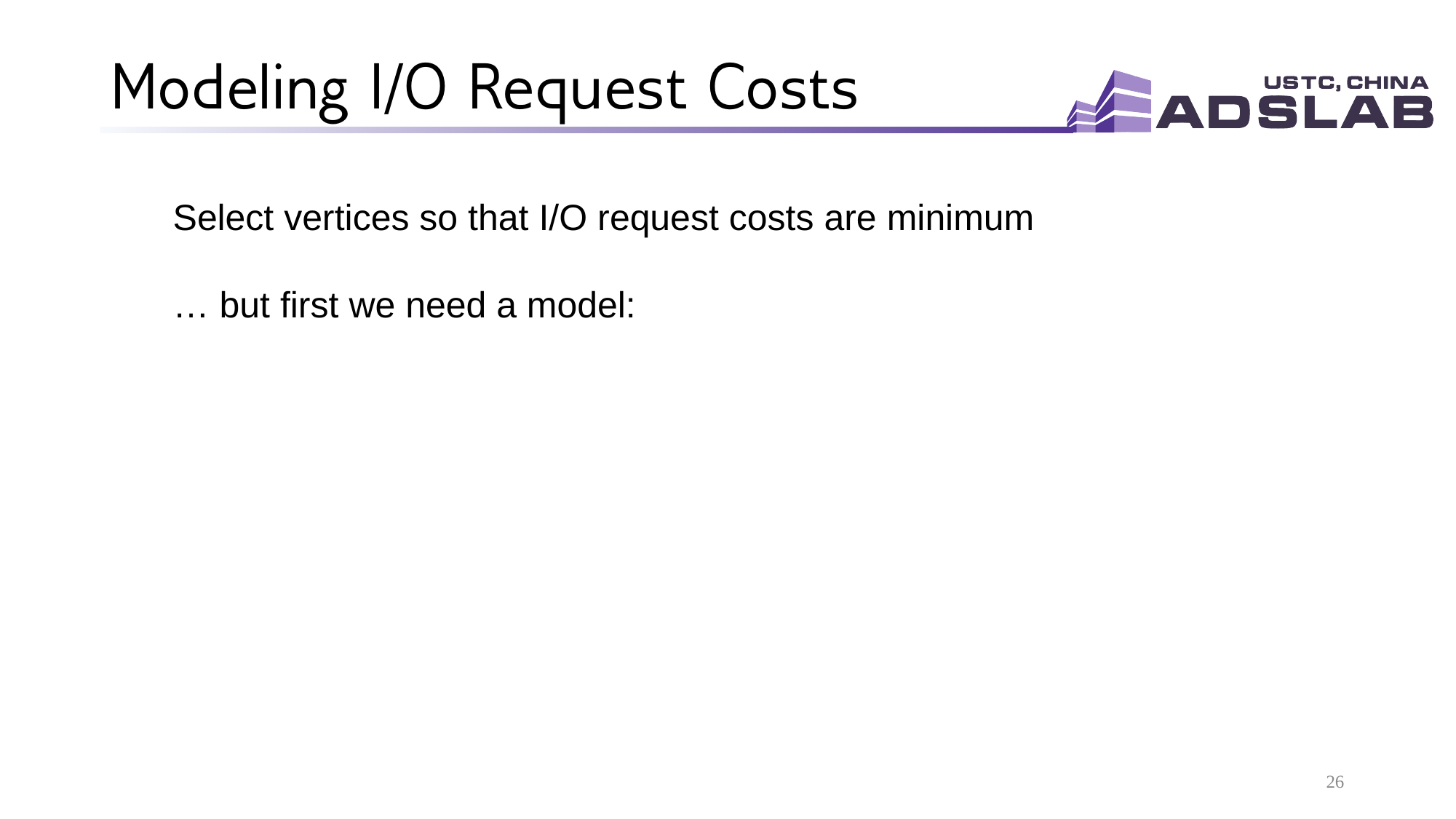

# Modeling I/O Request Costs
Select vertices so that I/O request costs are minimum

… but first we need a model: